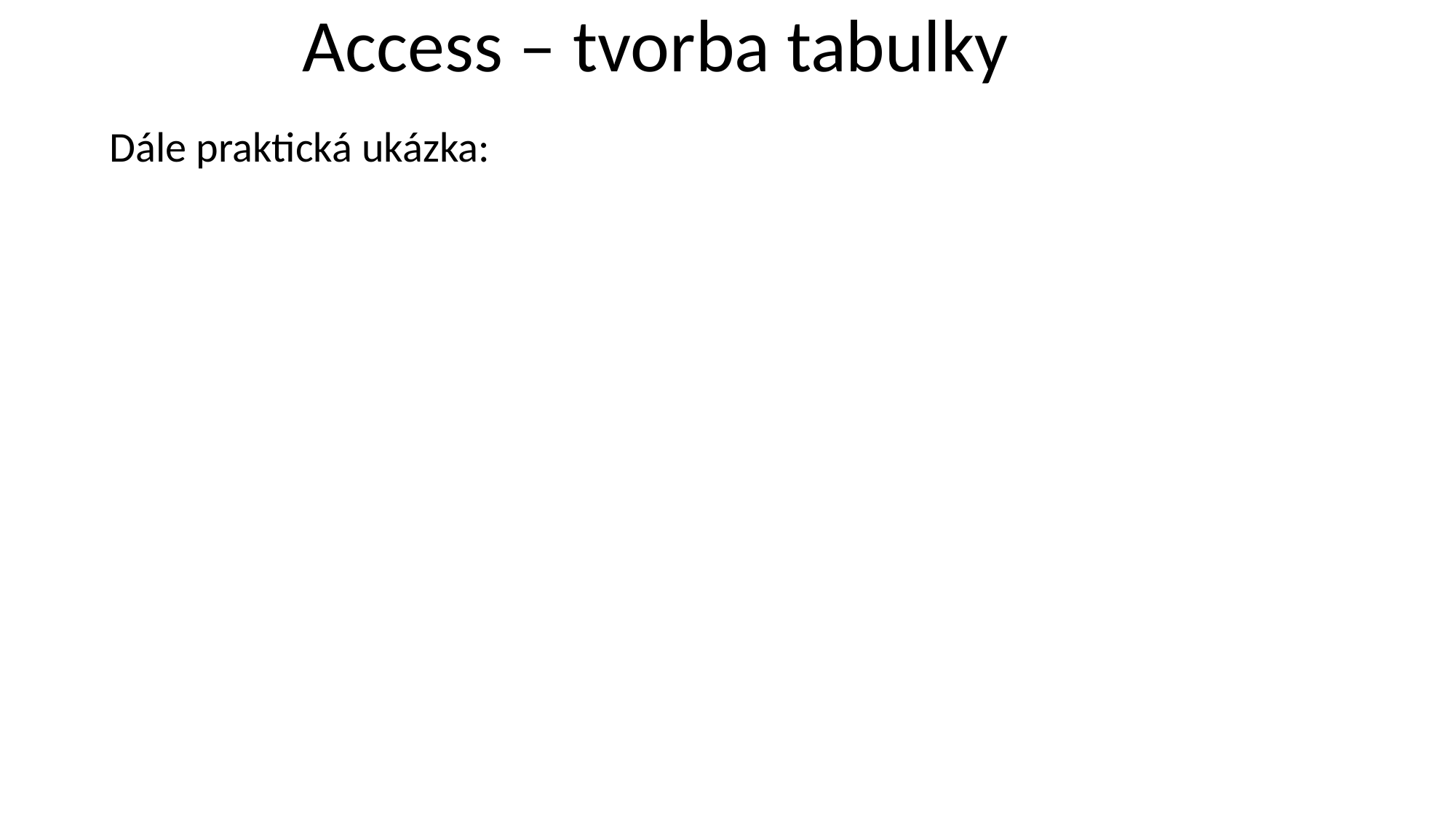

# Access – tvorba tabulky
Dále praktická ukázka: